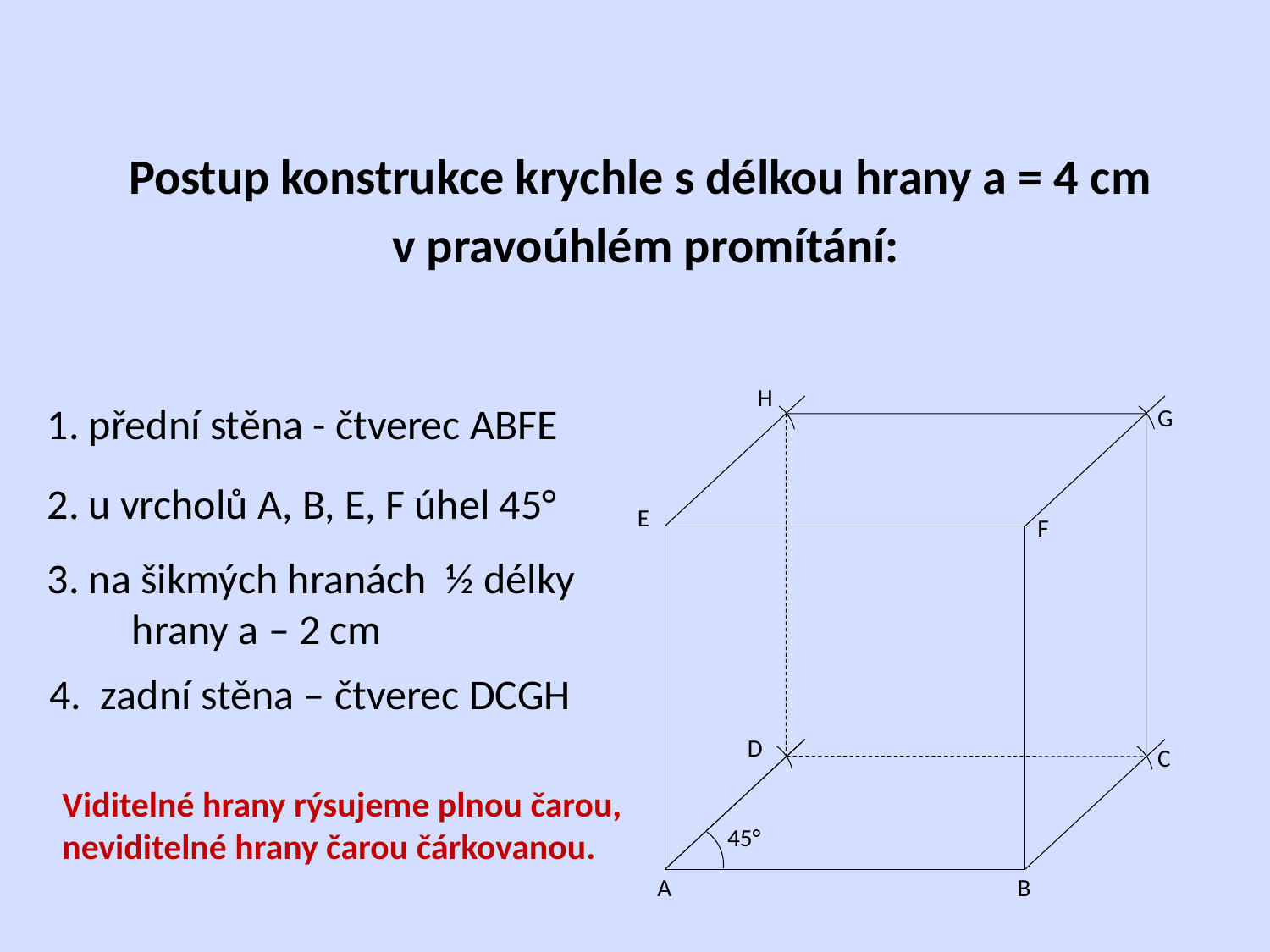

Postup konstrukce krychle s délkou hrany a = 4 cm
 v pravoúhlém promítání:

H
1. přední stěna - čtverec ABFE

G

2. u vrcholů A, B, E, F úhel 45°
E
F

3. na šikmých hranách  ½ délky hrany a – 2 cm
4.  zadní stěna – čtverec DCGH
D
C

Viditelné hrany rýsujeme plnou čarou,
neviditelné hrany čarou čárkovanou.
45°

A
B